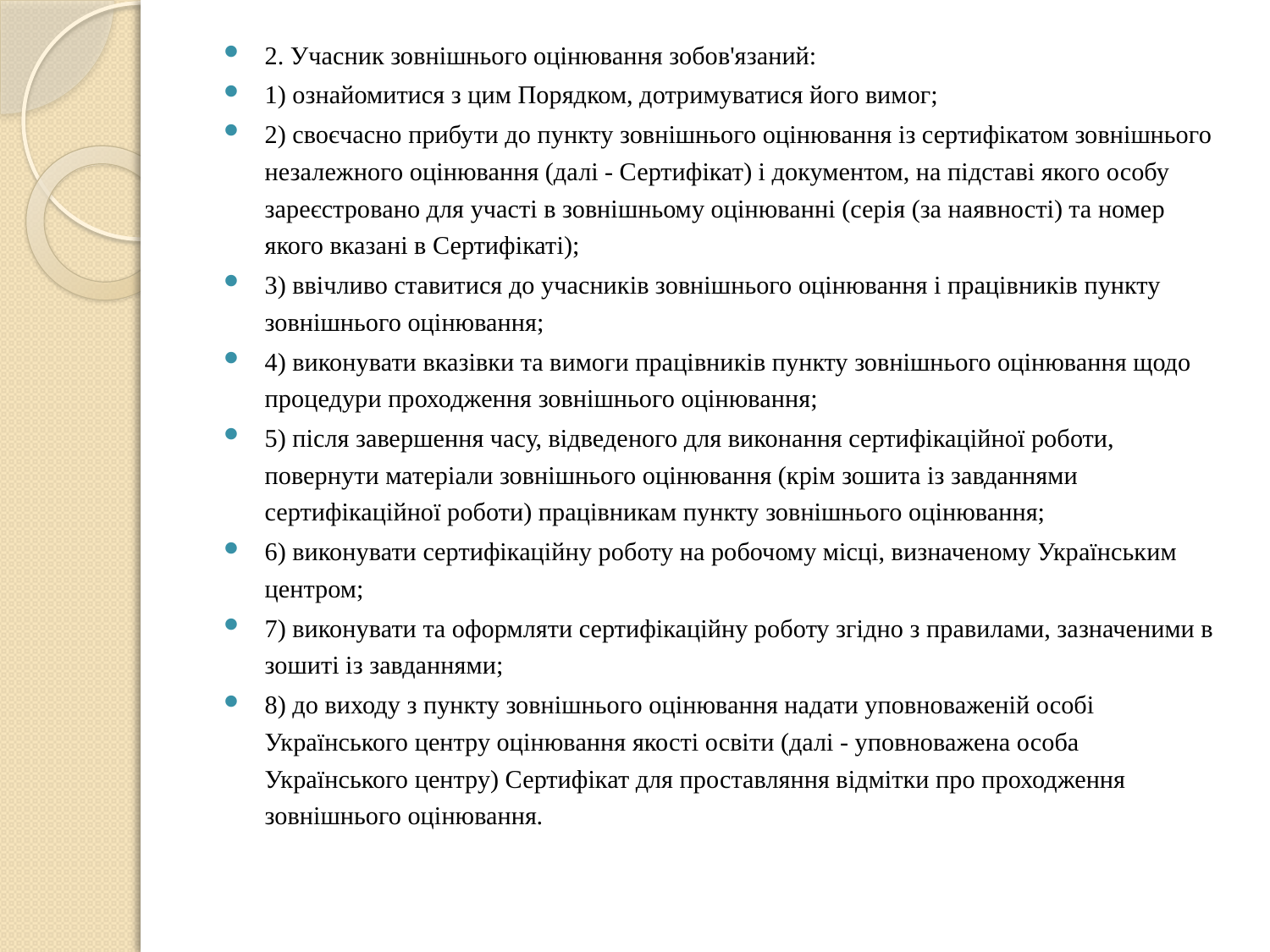

2. Учасник зовнішнього оцінювання зобов'язаний:
1) ознайомитися з цим Порядком, дотримуватися його вимог;
2) своєчасно прибути до пункту зовнішнього оцінювання із сертифікатом зовнішнього незалежного оцінювання (далі - Сертифікат) і документом, на підставі якого особу зареєстровано для участі в зовнішньому оцінюванні (серія (за наявності) та номер якого вказані в Сертифікаті);
3) ввічливо ставитися до учасників зовнішнього оцінювання і працівників пункту зовнішнього оцінювання;
4) виконувати вказівки та вимоги працівників пункту зовнішнього оцінювання щодо процедури проходження зовнішнього оцінювання;
5) після завершення часу, відведеного для виконання сертифікаційної роботи, повернути матеріали зовнішнього оцінювання (крім зошита із завданнями сертифікаційної роботи) працівникам пункту зовнішнього оцінювання;
6) виконувати сертифікаційну роботу на робочому місці, визначеному Українським центром;
7) виконувати та оформляти сертифікаційну роботу згідно з правилами, зазначеними в зошиті із завданнями;
8) до виходу з пункту зовнішнього оцінювання надати уповноваженій особі Українського центру оцінювання якості освіти (далі - уповноважена особа Українського центру) Сертифікат для проставляння відмітки про проходження зовнішнього оцінювання.